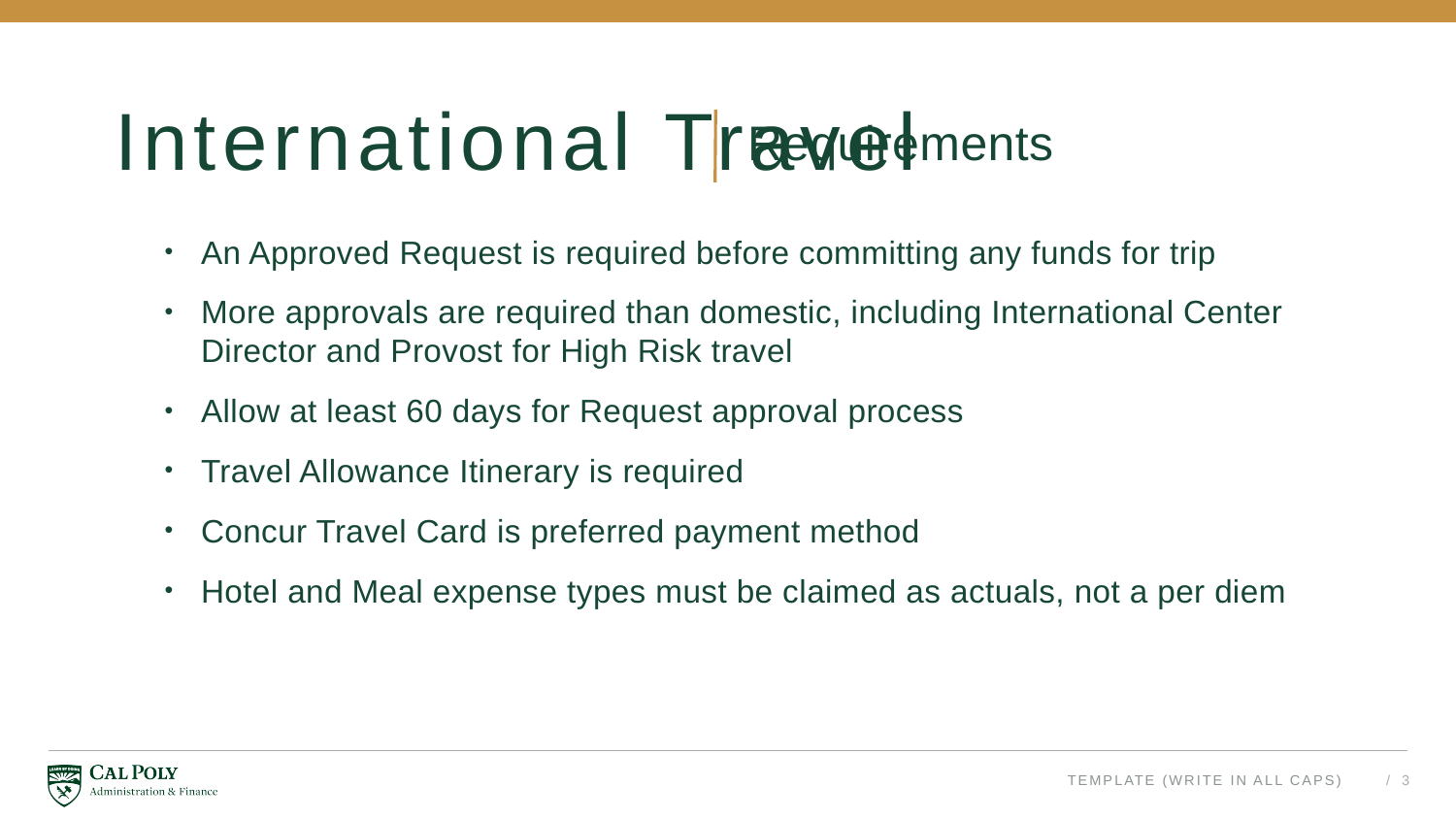

# International Travel
Requirements
An Approved Request is required before committing any funds for trip
More approvals are required than domestic, including International Center Director and Provost for High Risk travel
Allow at least 60 days for Request approval process
Travel Allowance Itinerary is required
Concur Travel Card is preferred payment method
Hotel and Meal expense types must be claimed as actuals, not a per diem
TEMPLATE (WRITE IN ALL CAPS)
/   3